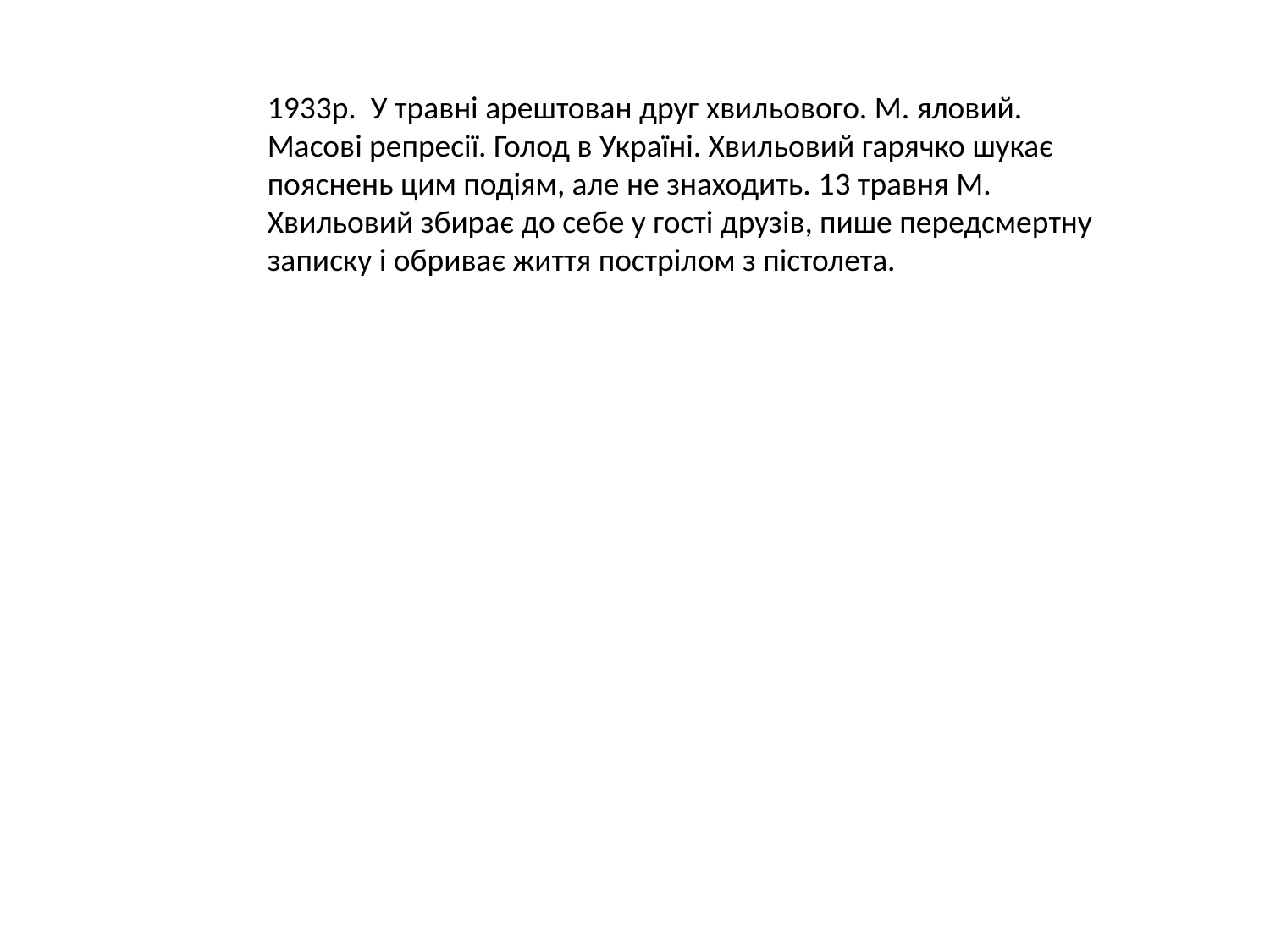

1933р.  У травні арештован друг хвильового. М. яловий. Масові репресії. Голод в Україні. Хвильовий гарячко шукає пояснень цим подіям, але не знаходить. 13 травня М. Хвильовий збирає до себе у гості друзів, пише передсмертну записку і обриває життя пострілом з пістолета.